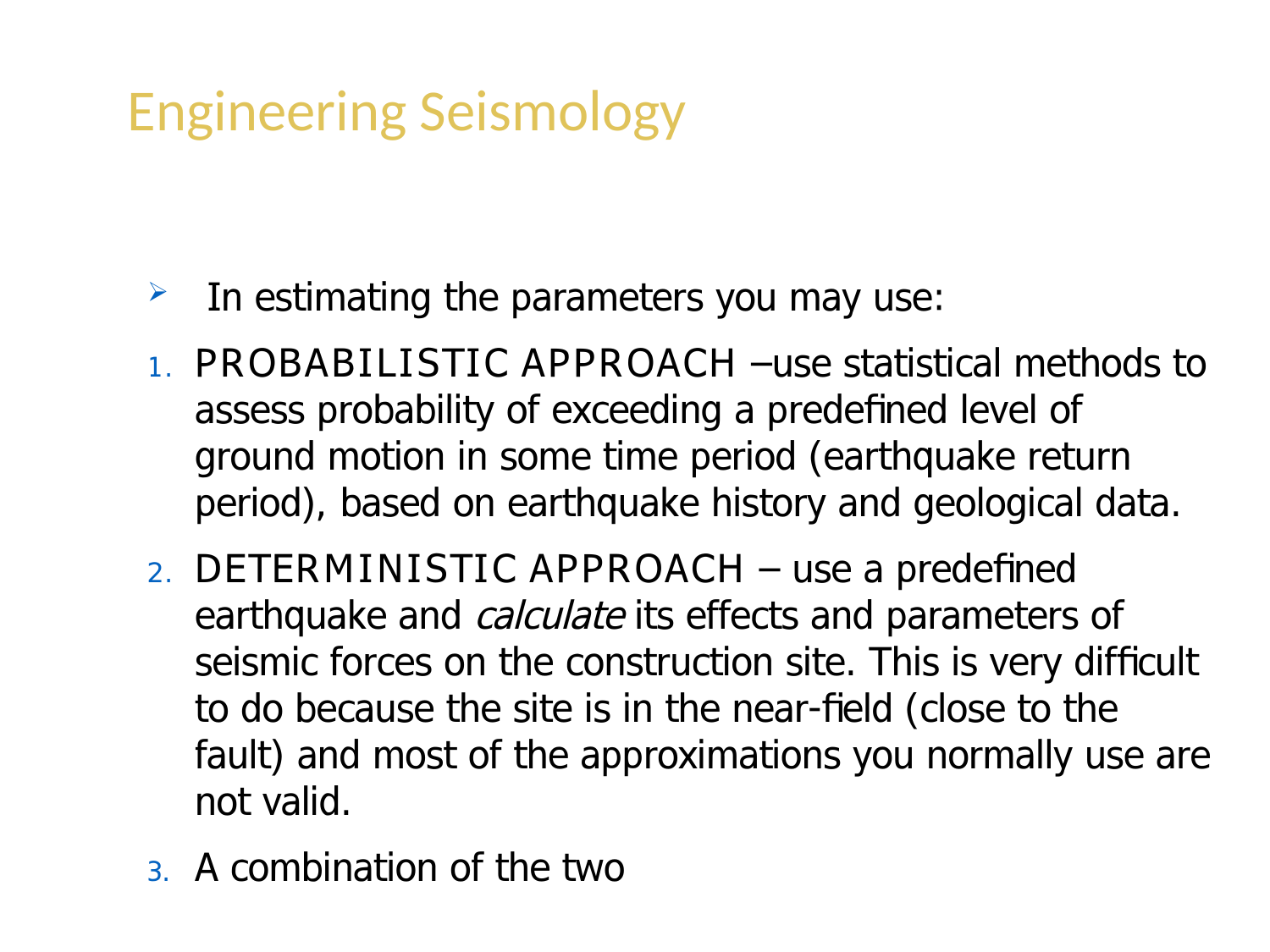

# Engineering Seismology
 In estimating the parameters you may use:
PROBABILISTIC APPROACH –use statistical methods to assess probability of exceeding a predefined level of ground motion in some time period (earthquake return period), based on earthquake history and geological data.
DETERMINISTIC APPROACH – use a predefined earthquake and calculate its effects and parameters of seismic forces on the construction site. This is very difficult to do because the site is in the near-field (close to the fault) and most of the approximations you normally use are not valid.
A combination of the two